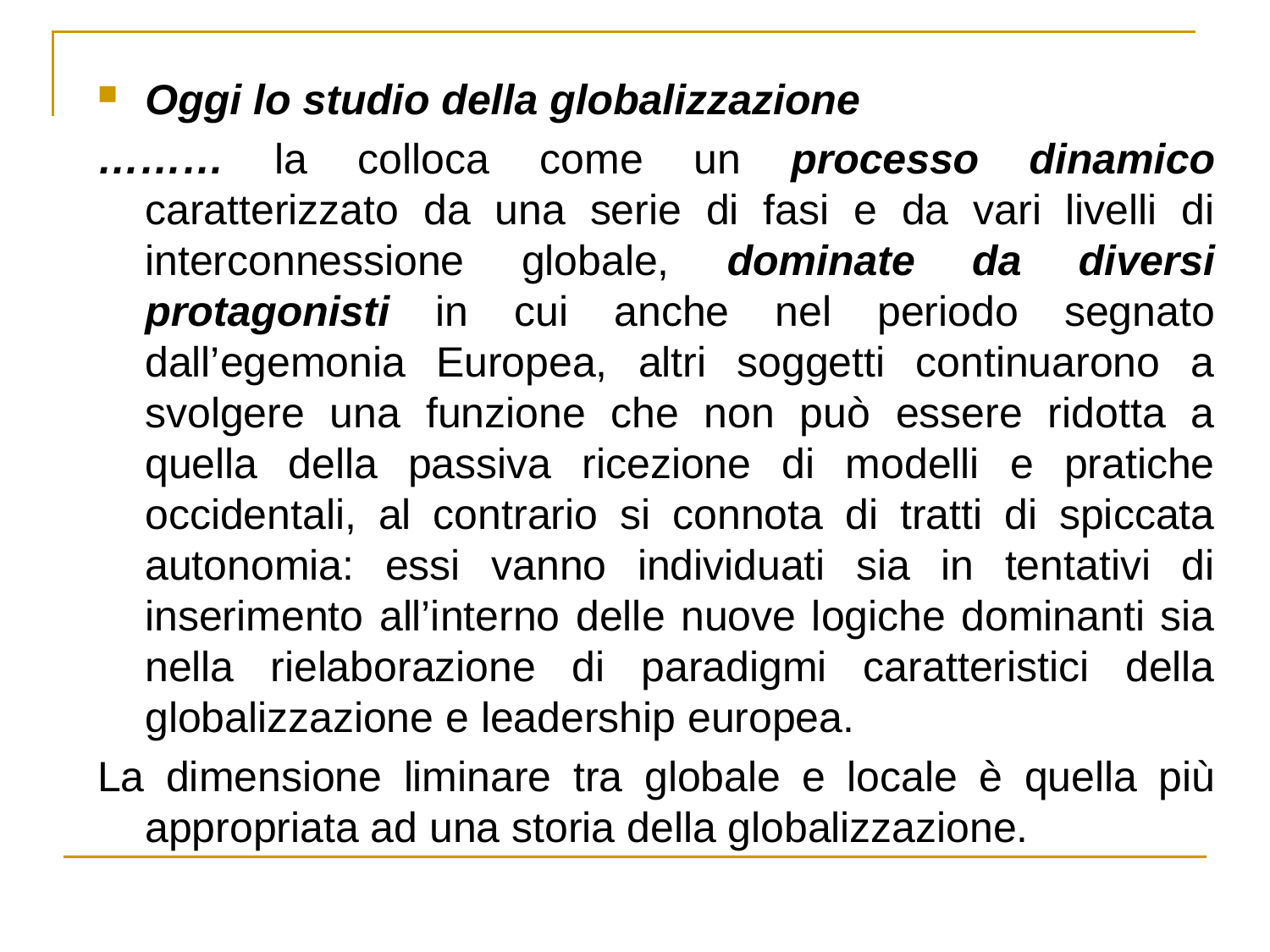

Oggi lo studio della globalizzazione
……… la colloca come un processo dinamico caratterizzato da una serie di fasi e da vari livelli di interconnessione globale, dominate da diversi protagonisti in cui anche nel periodo segnato dall’egemonia Europea, altri soggetti continuarono a svolgere una funzione che non può essere ridotta a quella della passiva ricezione di modelli e pratiche occidentali, al contrario si connota di tratti di spiccata autonomia: essi vanno individuati sia in tentativi di inserimento all’interno delle nuove logiche dominanti sia nella rielaborazione di paradigmi caratteristici della globalizzazione e leadership europea.
La dimensione liminare tra globale e locale è quella più appropriata ad una storia della globalizzazione.